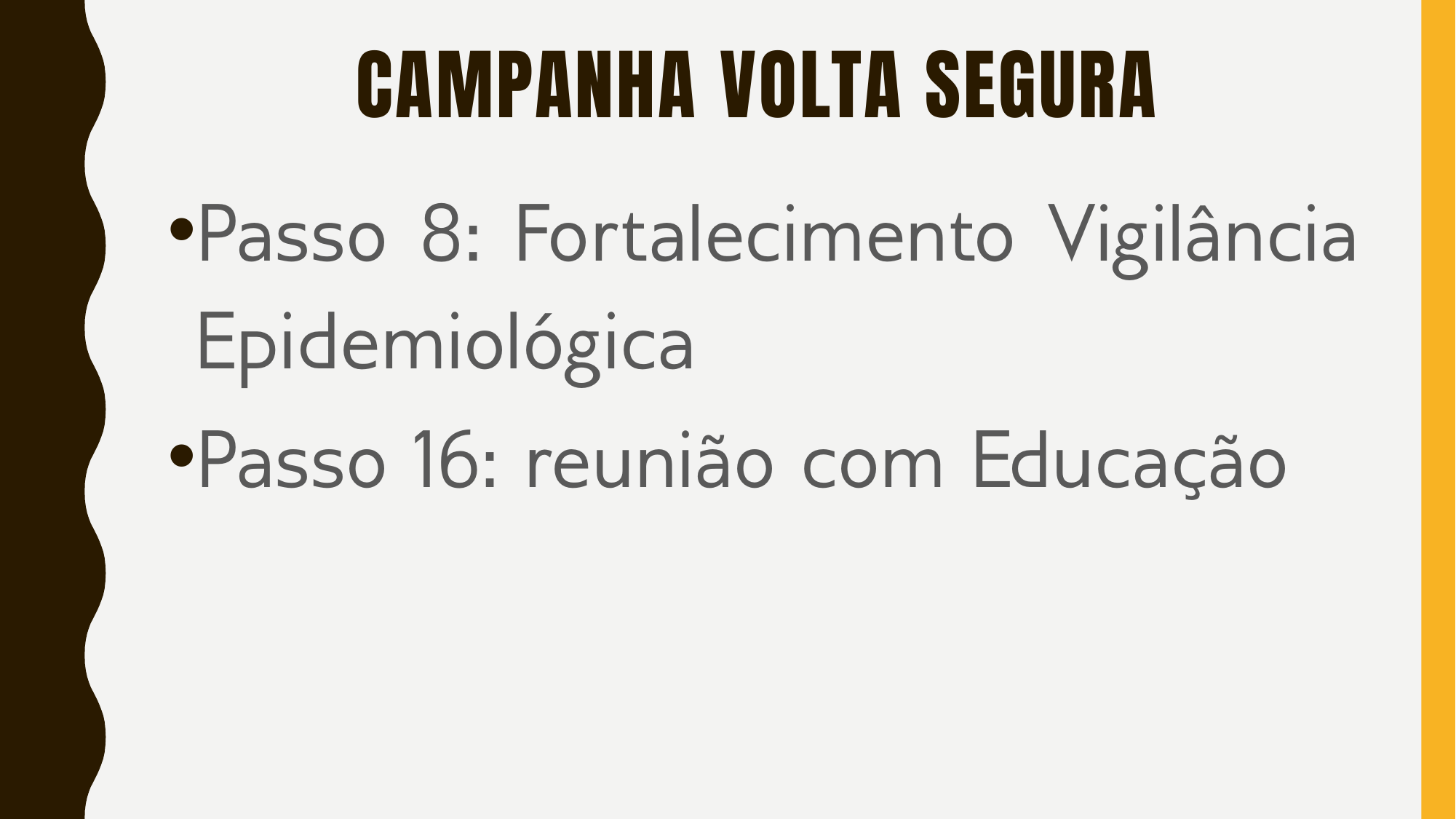

# Campanha Volta segura
Passo 8: Fortalecimento Vigilância Epidemiológica
Passo 16: reunião com Educação